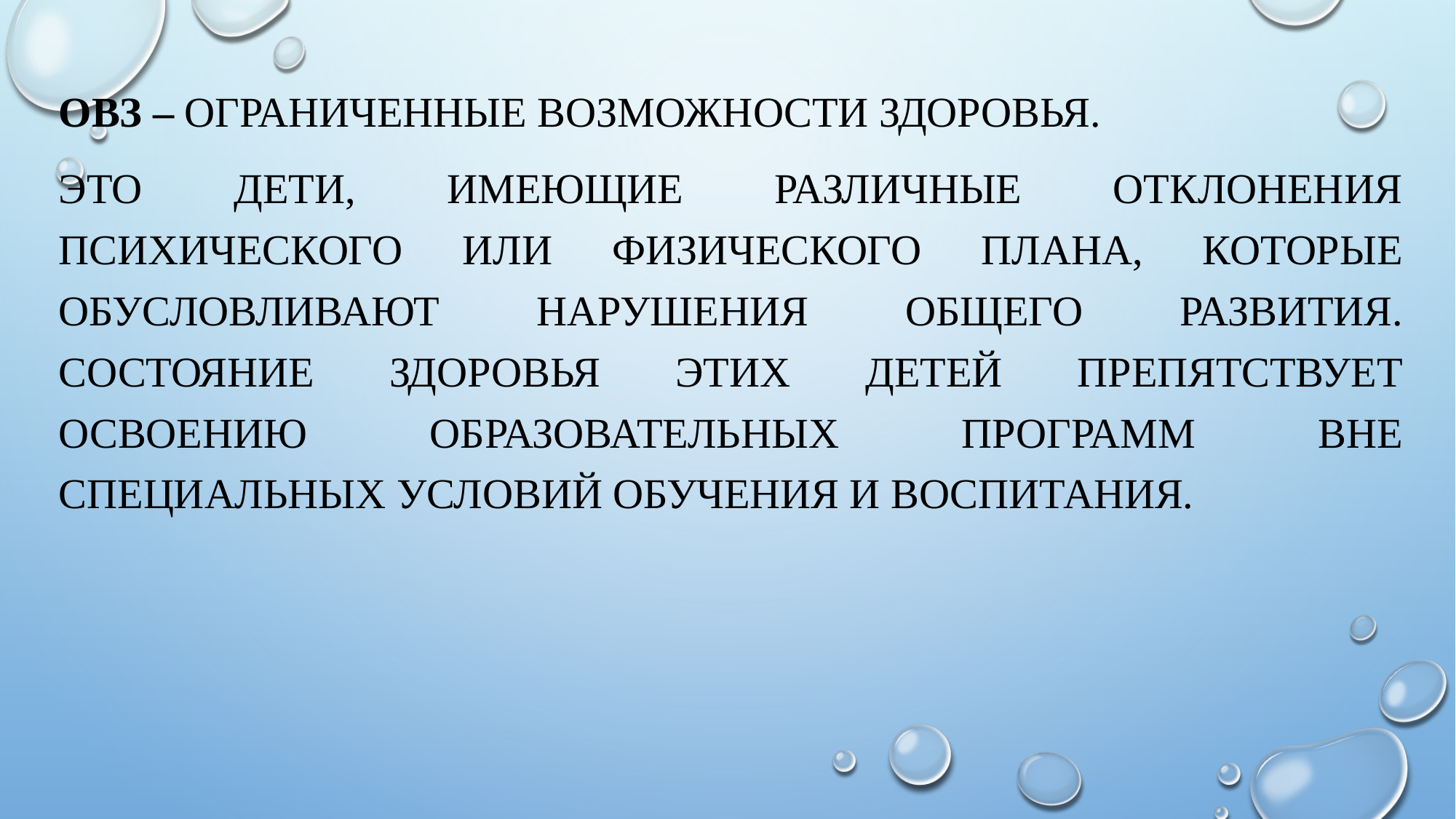

ОВЗ – ограниченные возможности здоровья.
это дети, имеющие различные отклонения психического или физического плана, которые обусловливают нарушения общего развития. Состояние здоровья этих детей препятствует освоению образовательных программ вне специальных условий обучения и воспитания.